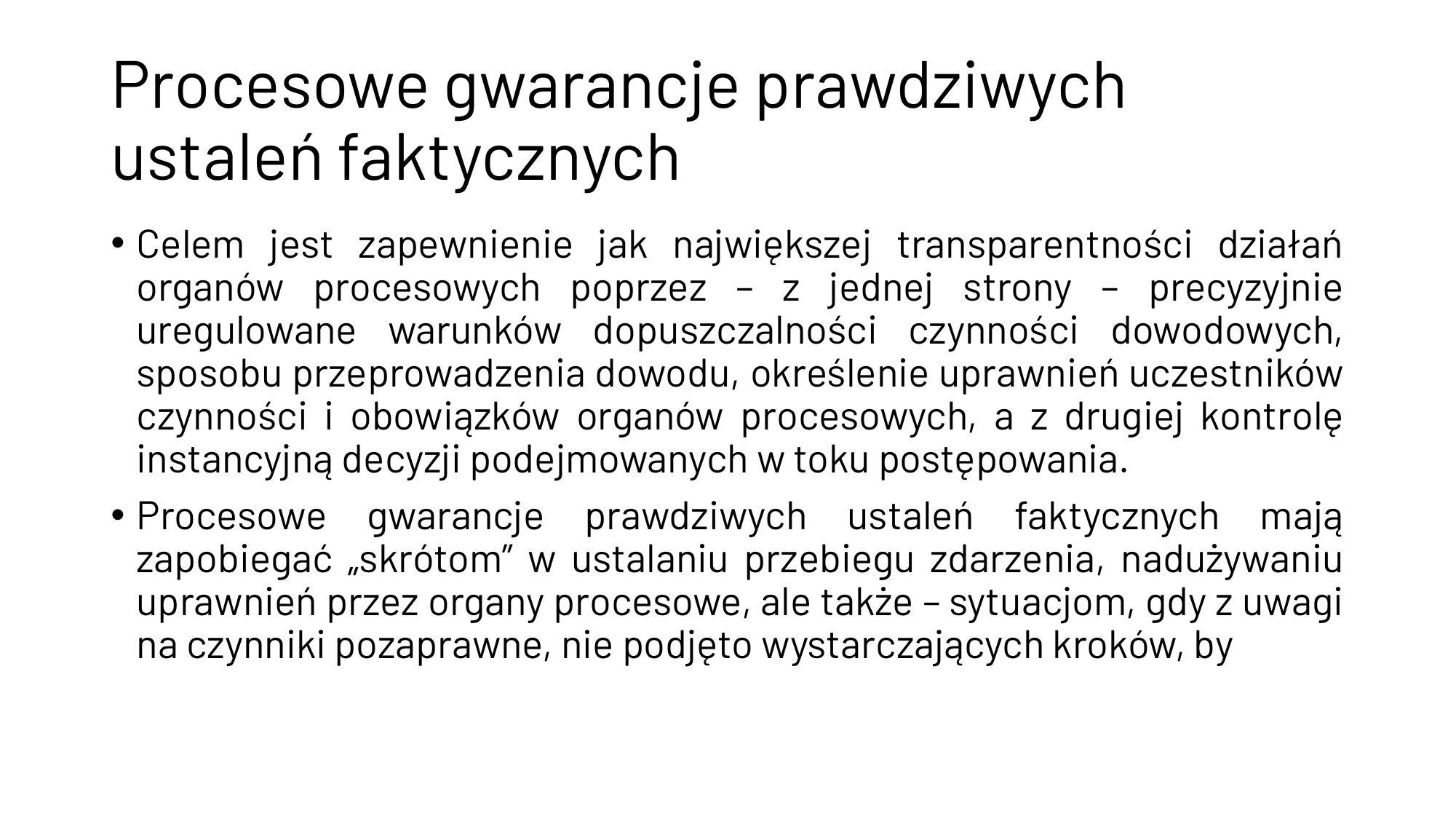

# Procesowe gwarancje prawdziwych ustaleń faktycznych
Celem jest zapewnienie jak największej transparentności działań organów procesowych poprzez – z jednej strony – precyzyjnie uregulowane warunków dopuszczalności czynności dowodowych, sposobu przeprowadzenia dowodu, określenie uprawnień uczestników czynności i obowiązków organów procesowych, a z drugiej kontrolę instancyjną decyzji podejmowanych w toku postępowania.
Procesowe gwarancje prawdziwych ustaleń faktycznych mają zapobiegać „skrótom” w ustalaniu przebiegu zdarzenia, nadużywaniu uprawnień przez organy procesowe, ale także – sytuacjom, gdy z uwagi na czynniki pozaprawne, nie podjęto wystarczających kroków, by